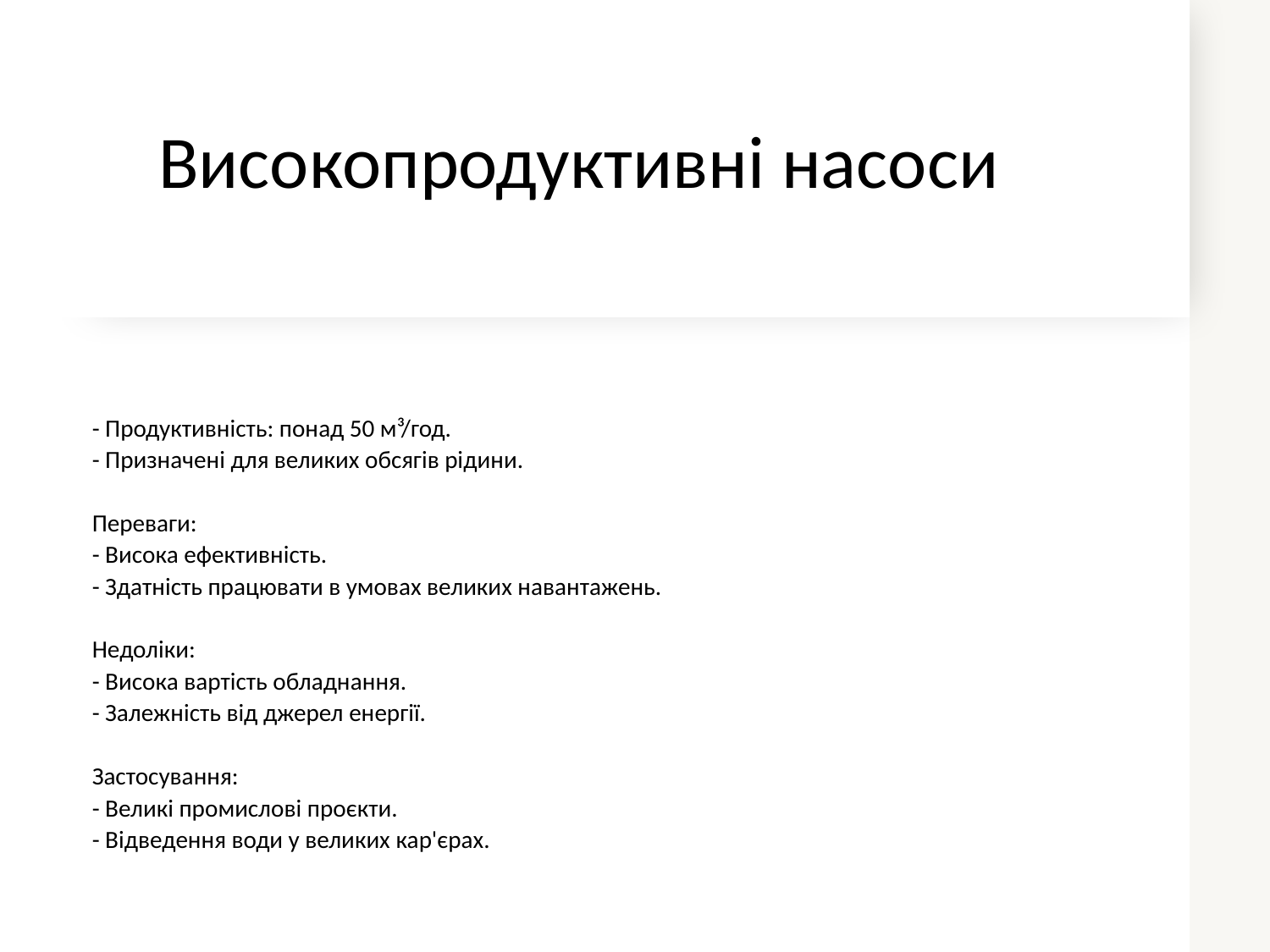

# Високопродуктивні насоси
- Продуктивність: понад 50 м³/год.
- Призначені для великих обсягів рідини.

Переваги:
- Висока ефективність.
- Здатність працювати в умовах великих навантажень.

Недоліки:
- Висока вартість обладнання.
- Залежність від джерел енергії.

Застосування:
- Великі промислові проєкти.
- Відведення води у великих кар'єрах.